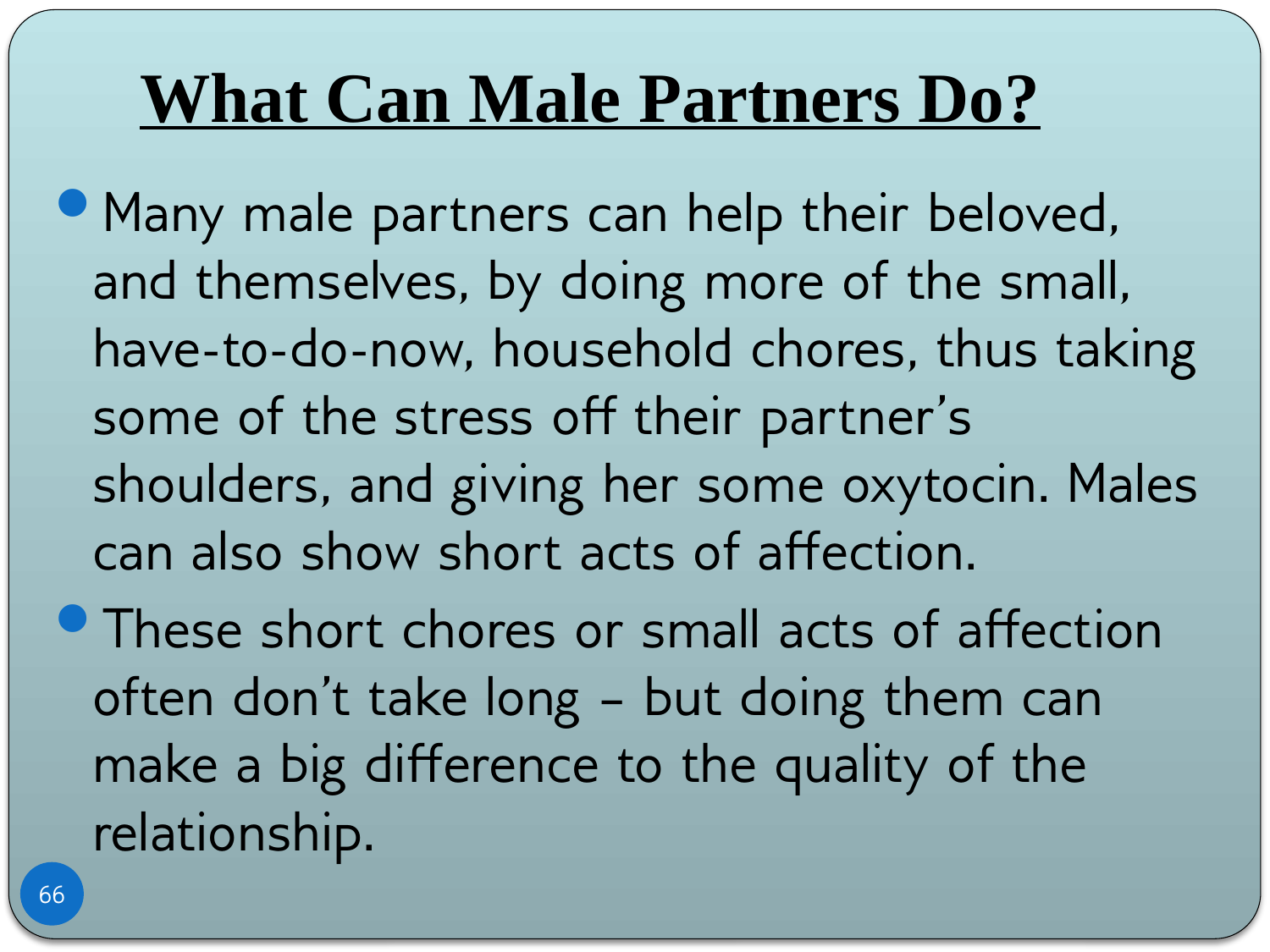

# What Can Male Partners Do?
Many male partners can help their beloved, and themselves, by doing more of the small, have-to-do-now, household chores, thus taking some of the stress off their partner’s shoulders, and giving her some oxytocin. Males can also show short acts of affection.
These short chores or small acts of affection often don’t take long – but doing them can make a big difference to the quality of the relationship.
66